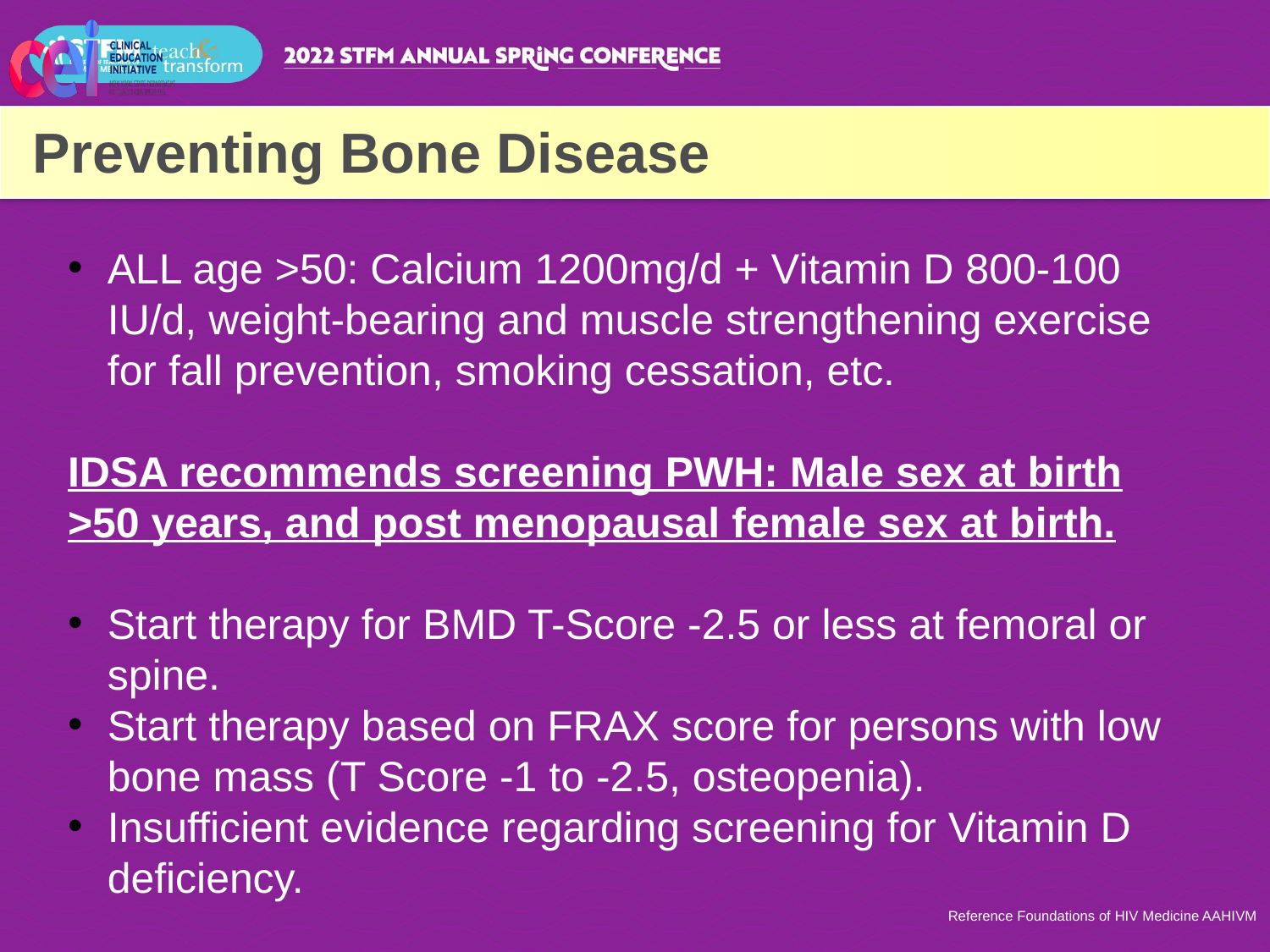

# Preventing Bone Disease
ALL age >50: Calcium 1200mg/d + Vitamin D 800-100 IU/d, weight-bearing and muscle strengthening exercise for fall prevention, smoking cessation, etc.
IDSA recommends screening PWH: Male sex at birth >50 years, and post menopausal female sex at birth.

Start therapy for BMD T-Score -2.5 or less at femoral or spine.
Start therapy based on FRAX score for persons with low bone mass (T Score -1 to -2.5, osteopenia).
Insufficient evidence regarding screening for Vitamin D deficiency.
Reference Foundations of HIV Medicine AAHIVM